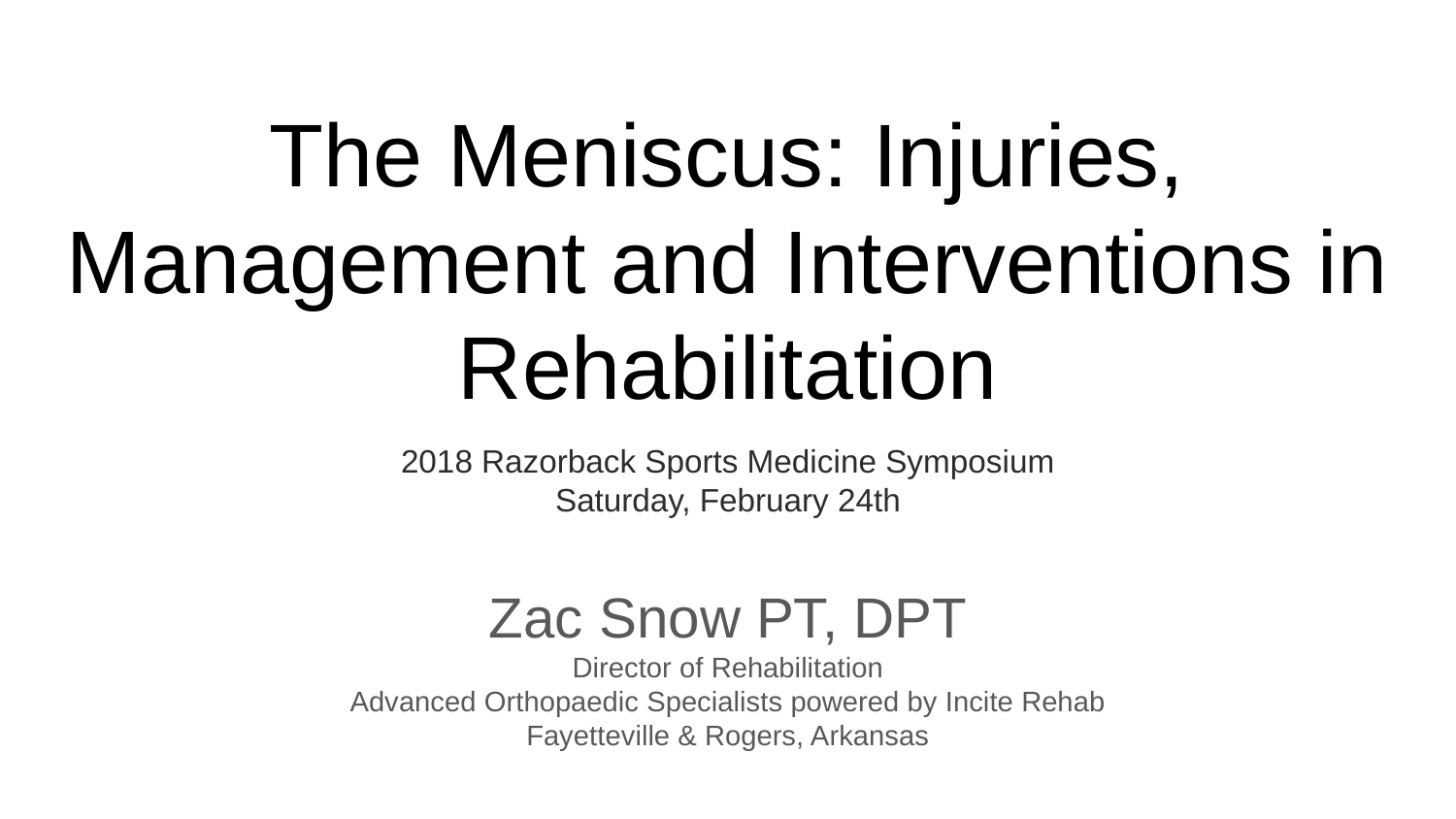

# The Meniscus: Injuries, Management and Interventions in Rehabilitation
2018 Razorback Sports Medicine Symposium
Saturday, February 24th
Zac Snow PT, DPT
Director of Rehabilitation
Advanced Orthopaedic Specialists powered by Incite Rehab
Fayetteville & Rogers, Arkansas